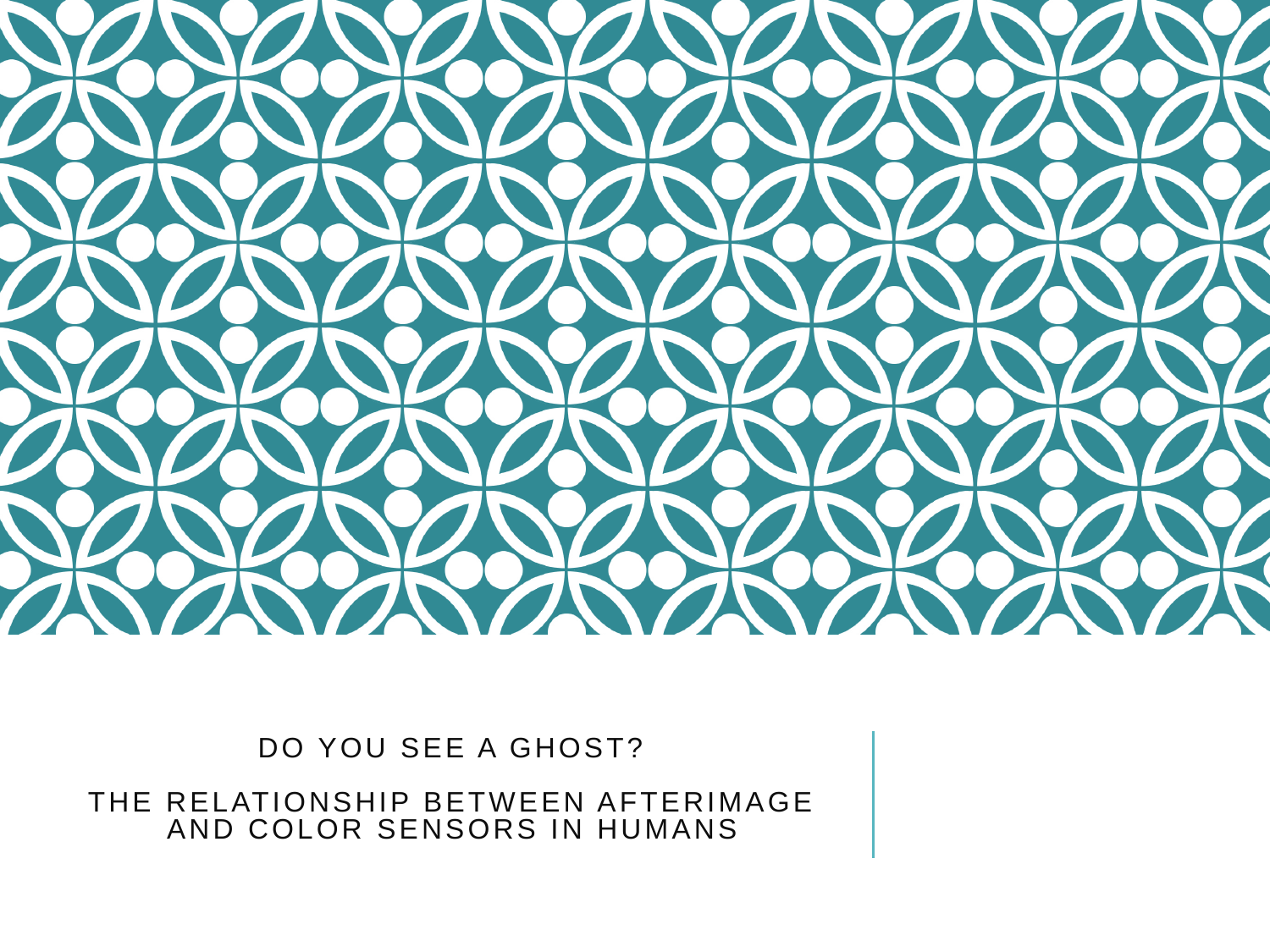

# Do You See a Ghost? The Relationship between Afterimage and Color Sensors in Humans